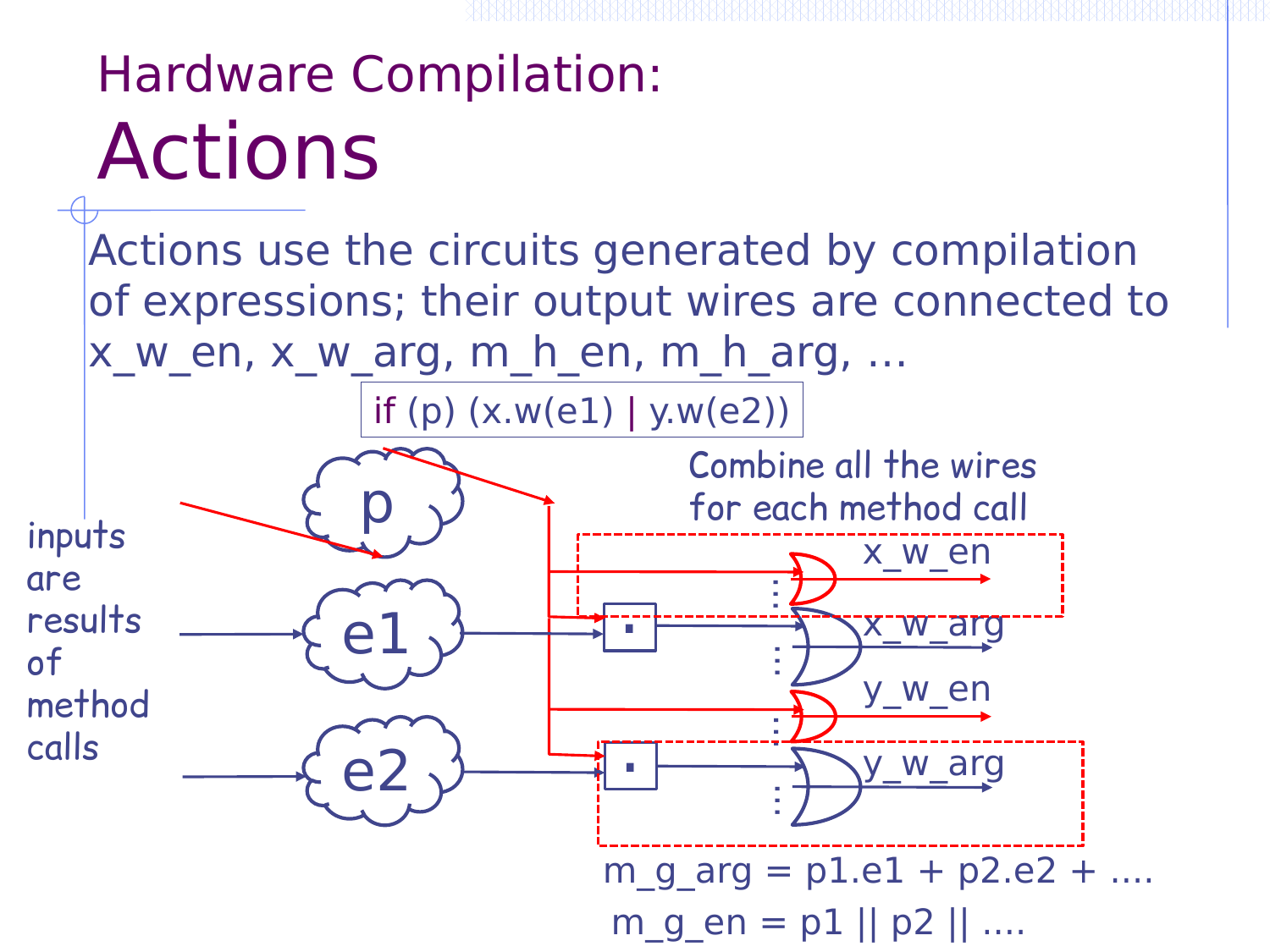

# Hardware Compilation: Actions
Actions use the circuits generated by compilation of expressions; their output wires are connected to x_w_en, x_w_arg, m_h_en, m_h_arg, …
if (p) (x.w(e1) | y.w(e2))
Combine all the wires for each method call
p

.

inputs are results of method calls
x_w_en

…

e1
x_w_arg

…

.

y_w_en

…
e2
y_w_arg

…

m_g_arg = p1.e1 + p2.e2 + ....
m_g_en = p1 || p2 || ....